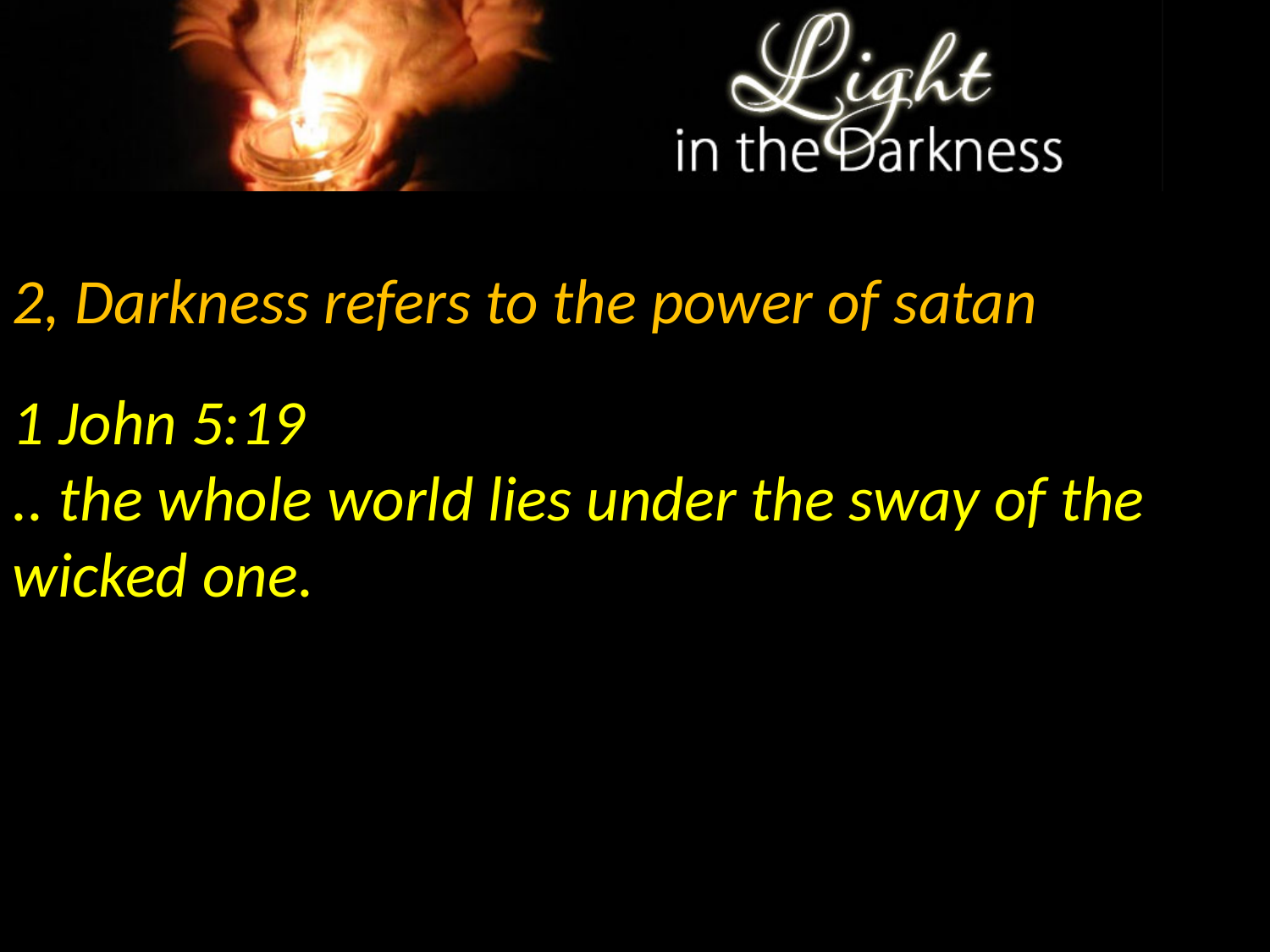

2, Darkness refers to the power of satan
1 John 5:19
.. the whole world lies under the sway of the wicked one.